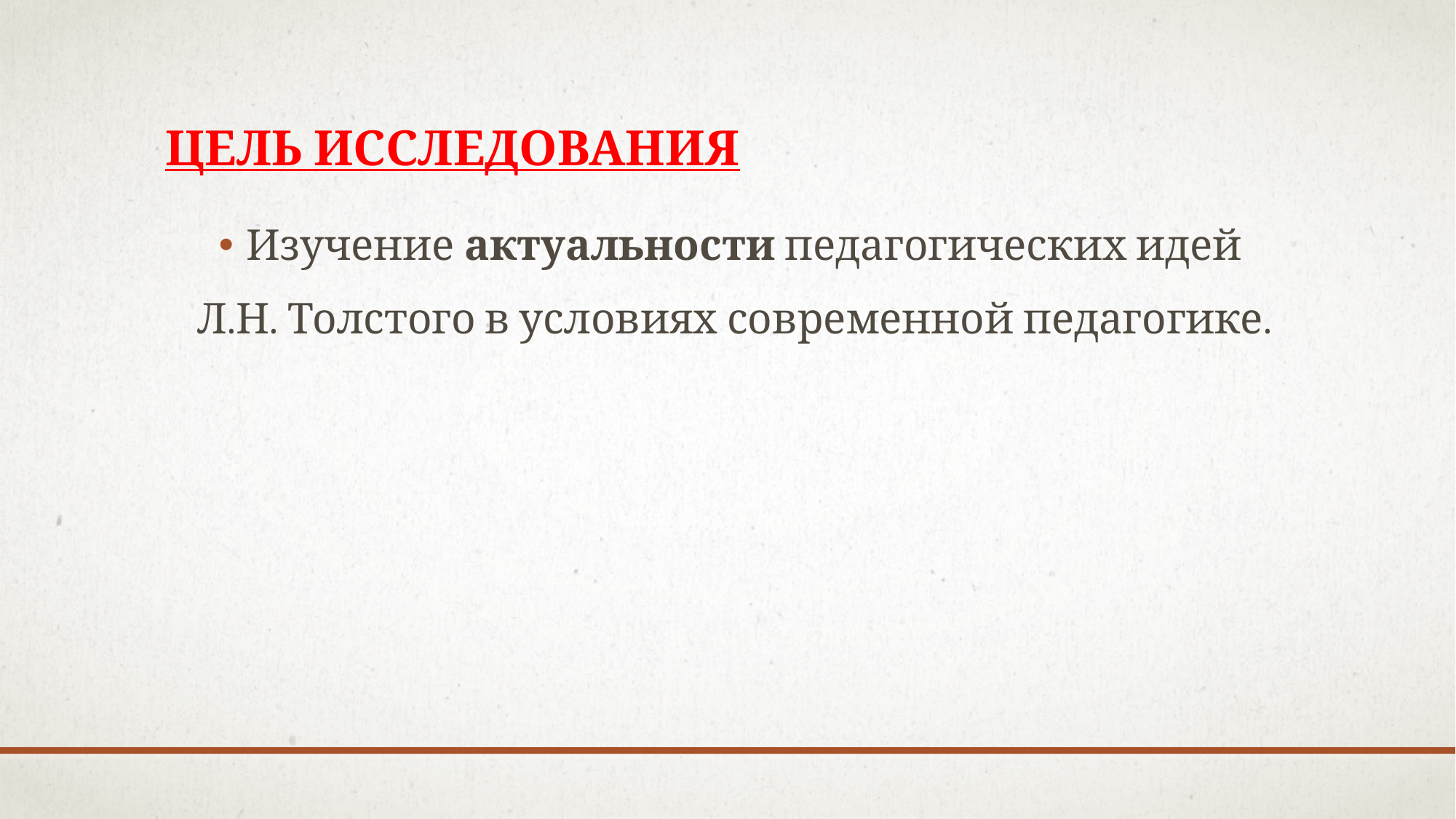

# Цель исследования
Изучение актуальности педагогических идей
 Л.Н. Толстого в условиях современной педагогике.